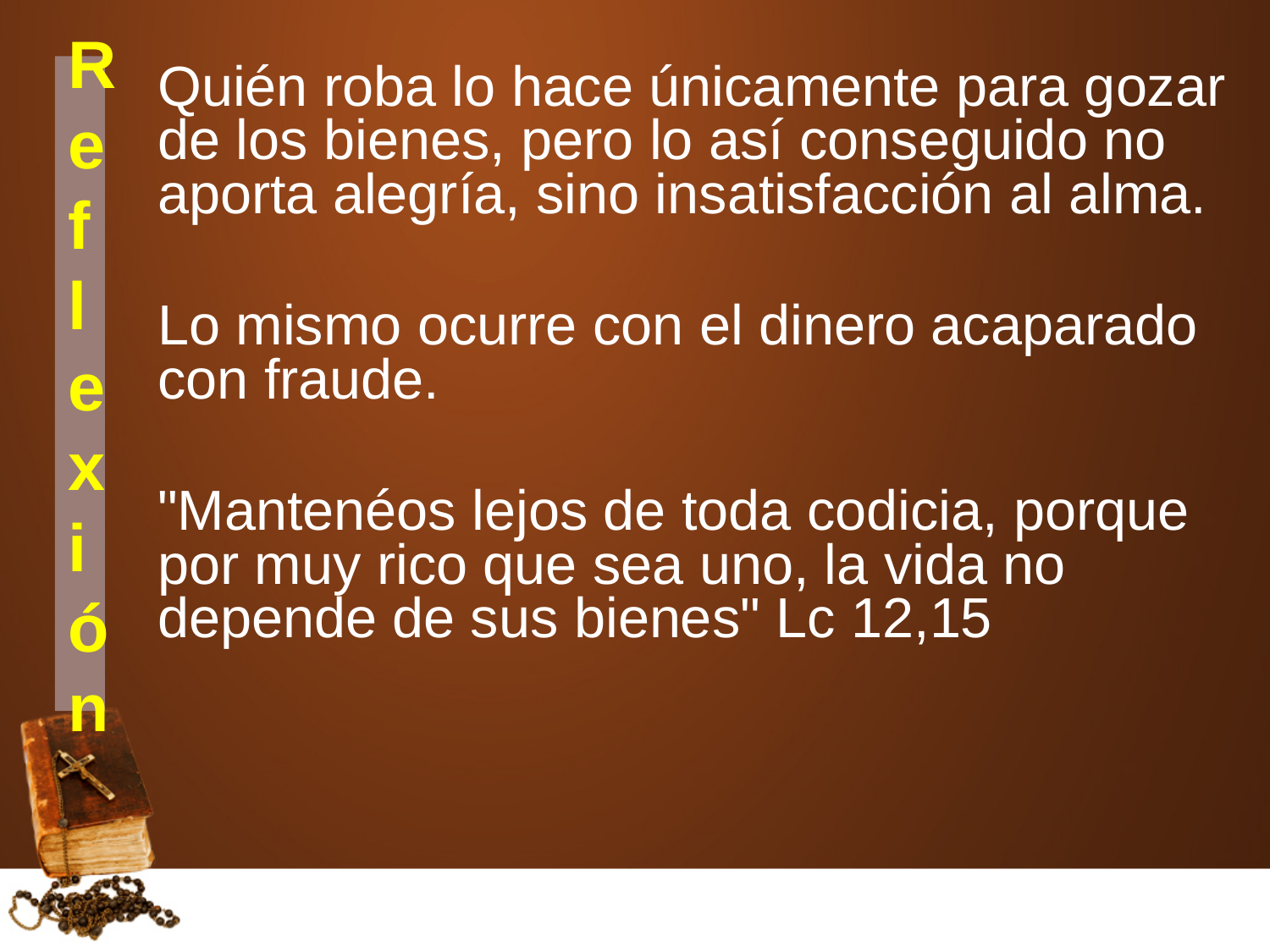

# Reflexión
Quién roba lo hace únicamente para gozar de los bienes, pero lo así conseguido no aporta alegría, sino insatisfacción al alma.

Lo mismo ocurre con el dinero acaparado con fraude.

"Mantenéos lejos de toda codicia, porque por muy rico que sea uno, la vida no depende de sus bienes" Lc 12,15